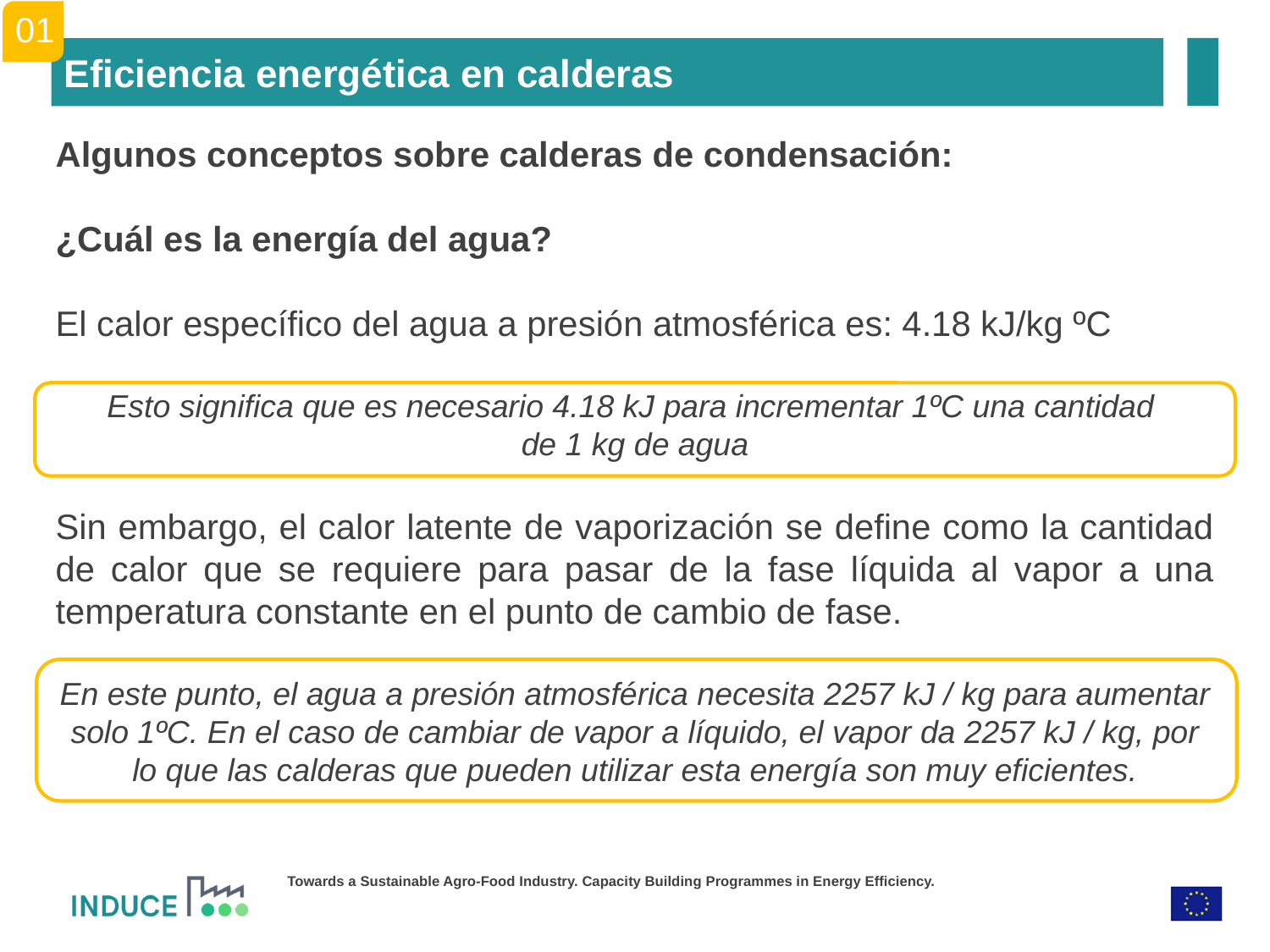

01

Eficiencia energética en calderas
Algunos conceptos sobre calderas de condensación:

¿Cuál es la energía del agua?

El calor específico del agua a presión atmosférica es: 4.18 kJ/kg ºC

Esto significa que es necesario 4.18 kJ para incrementar 1ºC una cantidad
de 1 kg de agua

Sin embargo, el calor latente de vaporización se define como la cantidad de calor que se requiere para pasar de la fase líquida al vapor a una temperatura constante en el punto de cambio de fase.

En este punto, el agua a presión atmosférica necesita 2257 kJ / kg para aumentar solo 1ºC. En el caso de cambiar de vapor a líquido, el vapor da 2257 kJ / kg, por lo que las calderas que pueden utilizar esta energía son muy eficientes.